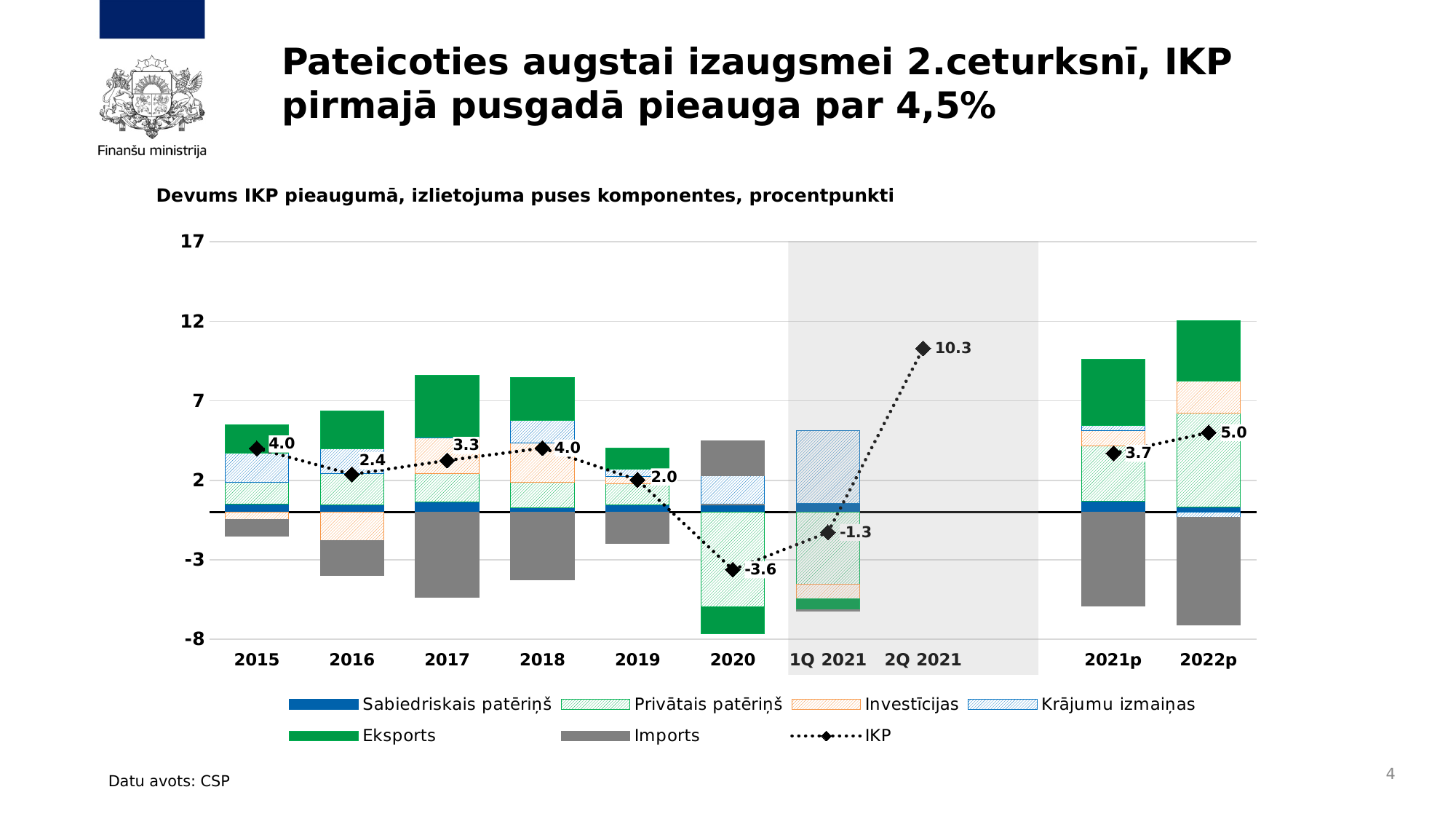

# Pateicoties augstai izaugsmei 2.ceturksnī, IKP pirmajā pusgadā pieauga par 4,5%
Devums IKP pieaugumā, izlietojuma puses komponentes, procentpunkti

### Chart

| Category | Sabiedriskais patēriņš | Privātais patēriņš | Investīcijas | Krājumu izmaiņas | Eksports | Imports | IKP |
|---|---|---|---|---|---|---|---|
| 2015 | 0.5018060784172579 | 1.3567820044294452 | -0.46454115445040595 | 1.8280985996010983 | 1.8060784172570505 | -1.0463821263873807 | 4.006826256526665 |
| 2016 | 0.44990208013549865 | 1.9917836887084732 | -1.8024583789681916 | 1.558167656722672 | 2.385091751523754 | -2.2100167339144647 | 2.372877215411478 |
| 2017 | 0.6176497492413577 | 1.8215298464426477 | 2.239129483727534 | 0.0322148291619784 | 3.896801186778395 | -5.369138193662827 | 3.250516033837499 |
| 2018 | 0.28812449443395954 | 1.591233003351183 | 2.488347906475099 | 1.3770655983975972 | 2.7221601633219104 | -4.2475251338546345 | 4.024498285890374 |
| 2019 | 0.468047604588648 | 1.2941664383206628 | 0.47360196698487067 | 0.45471713483770426 | 1.3356390108791532 | -1.9954972635507935 | 2.026971983796088 |
| 2020 | 0.4645558410638321 | -5.942322488857912 | 0.04935905811303348 | 1.7555129712701212 | -1.71196086117039 | 2.227690431601405 | -3.6235355602978956 |
| 1Q 2021 | 0.5270288186146802 | -4.56246431567034 | -0.9149345540233299 | 4.5893961994898245 | -0.6881038021757386 | -0.08514272732541937 | -1.279889061291442 |
| 2Q 2021 | None | None | None | None | None | None | 10.3 |
|  | None | None | None | None | None | None | None |
| 2021p | 0.6692558396419115 | 3.485789911825468 | 0.9780757622930333 | 0.2986258254393843 | 4.158212612316616 | -5.909261728350568 | 3.7 |
| 2022p | 0.30705993984646995 | 5.908828915313517 | 2.012842807056874 | -0.3165986479187897 | 3.834502663391994 | -6.787619553782499 | 5.0 |
4
Datu avots: CSP